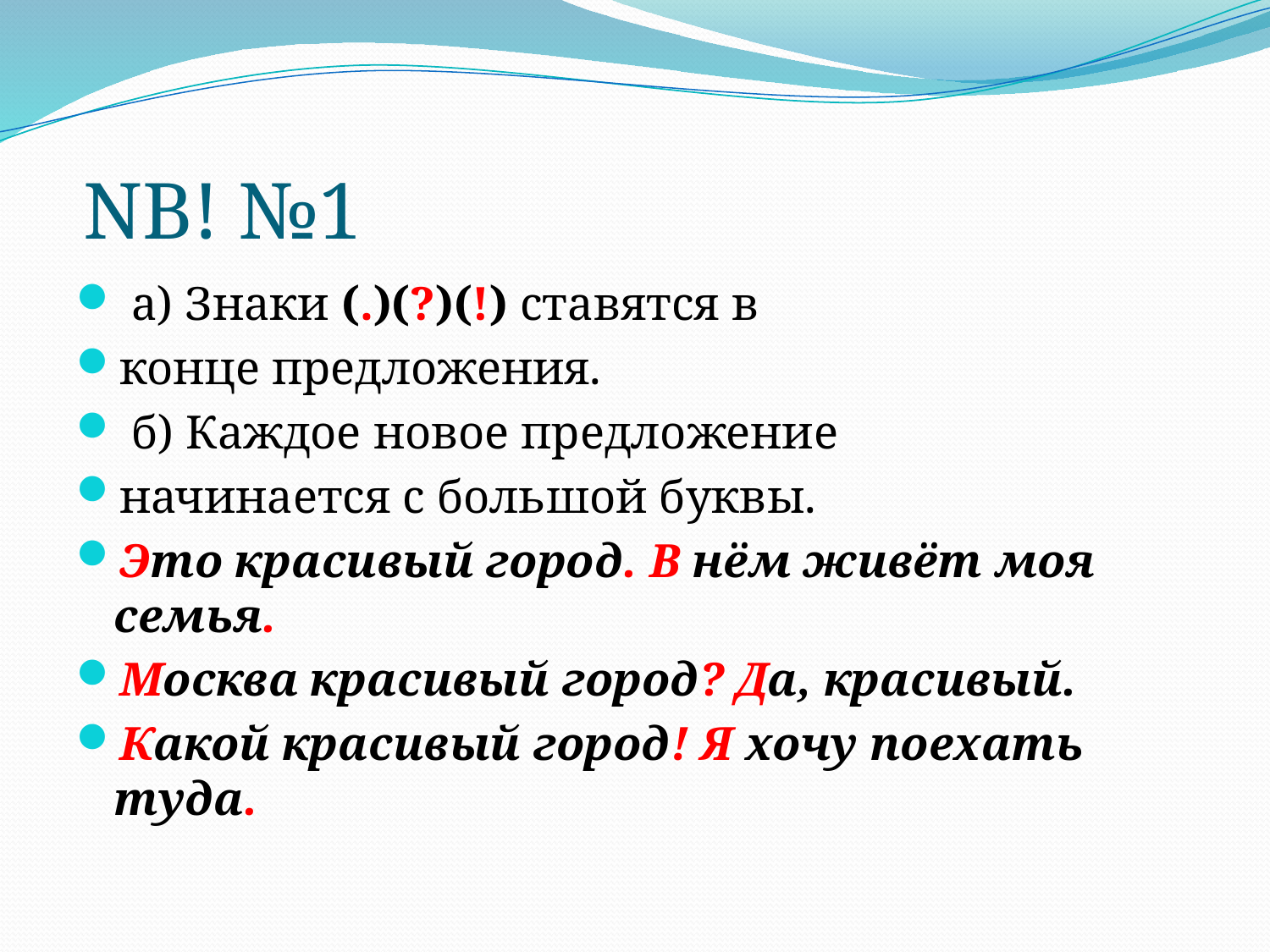

# NB! №1
 а) Знаки (.)(?)(!) ставятся в
конце предложения.
 б) Каждое новое предложение
начинается с большой буквы.
Это красивый город. В нём живёт моя семья.
Москва красивый город? Да, красивый.
Какой красивый город! Я хочу поехать туда.